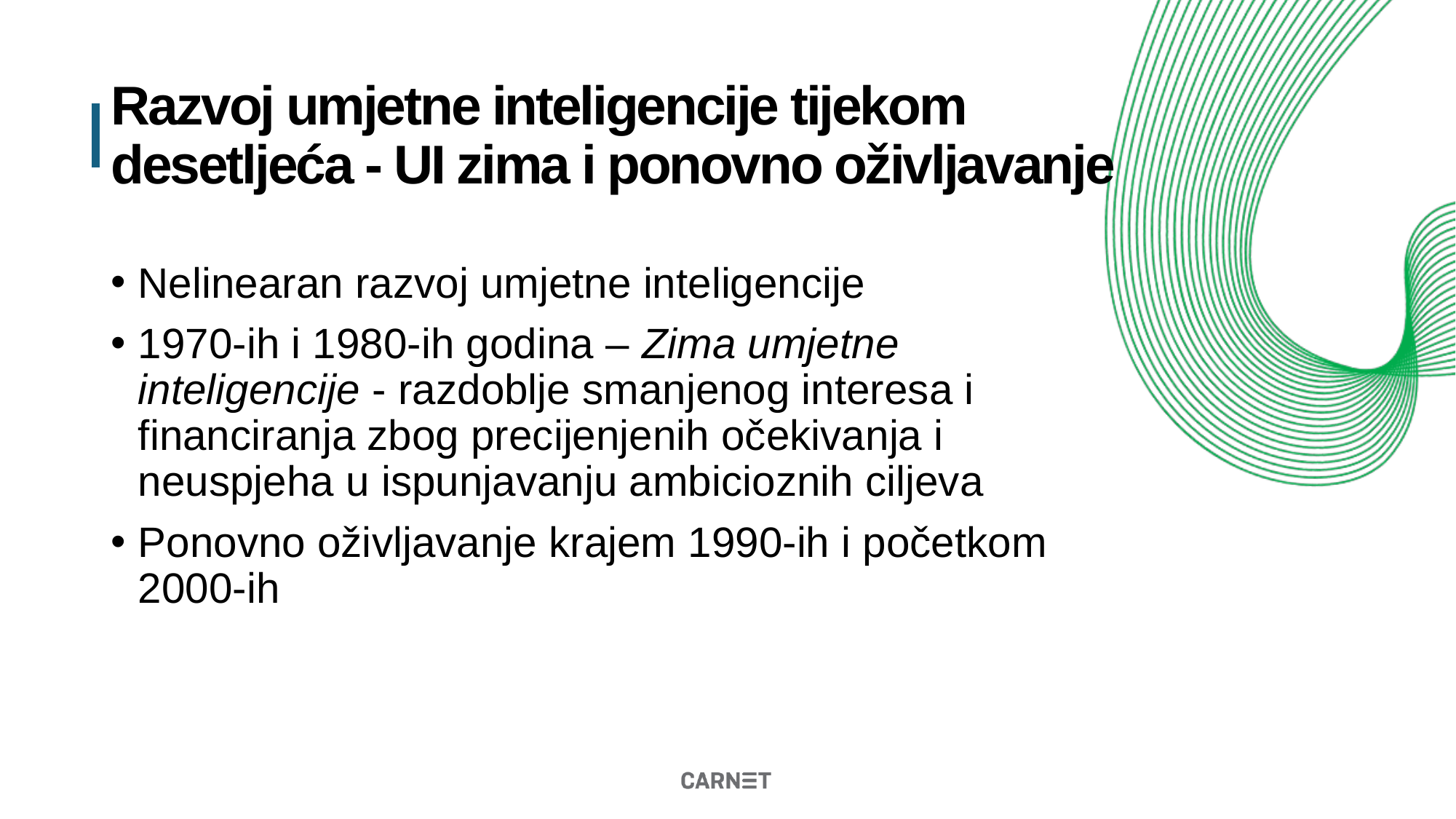

# Razvoj umjetne inteligencije tijekom desetljeća - UI zima i ponovno oživljavanje
Nelinearan razvoj umjetne inteligencije
1970-ih i 1980-ih godina – Zima umjetne inteligencije - razdoblje smanjenog interesa i financiranja zbog precijenjenih očekivanja i neuspjeha u ispunjavanju ambicioznih ciljeva
Ponovno oživljavanje krajem 1990-ih i početkom 2000-ih